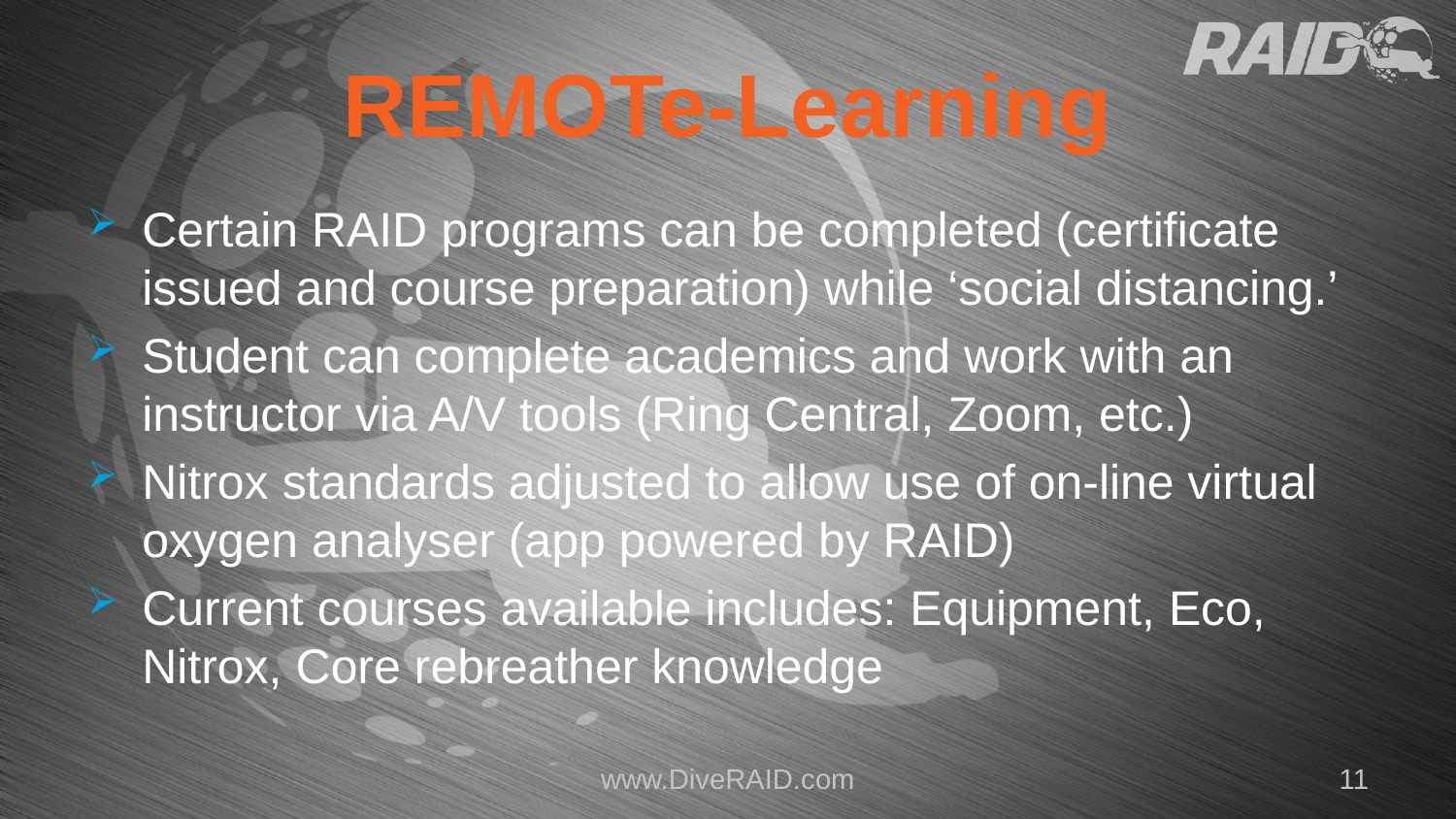

# REMOTe-Learning
Certain RAID programs can be completed (certificate issued and course preparation) while ‘social distancing.’
Student can complete academics and work with an instructor via A/V tools (Ring Central, Zoom, etc.)
Nitrox standards adjusted to allow use of on-line virtual oxygen analyser (app powered by RAID)
Current courses available includes: Equipment, Eco, Nitrox, Core rebreather knowledge
www.DiveRAID.com
11